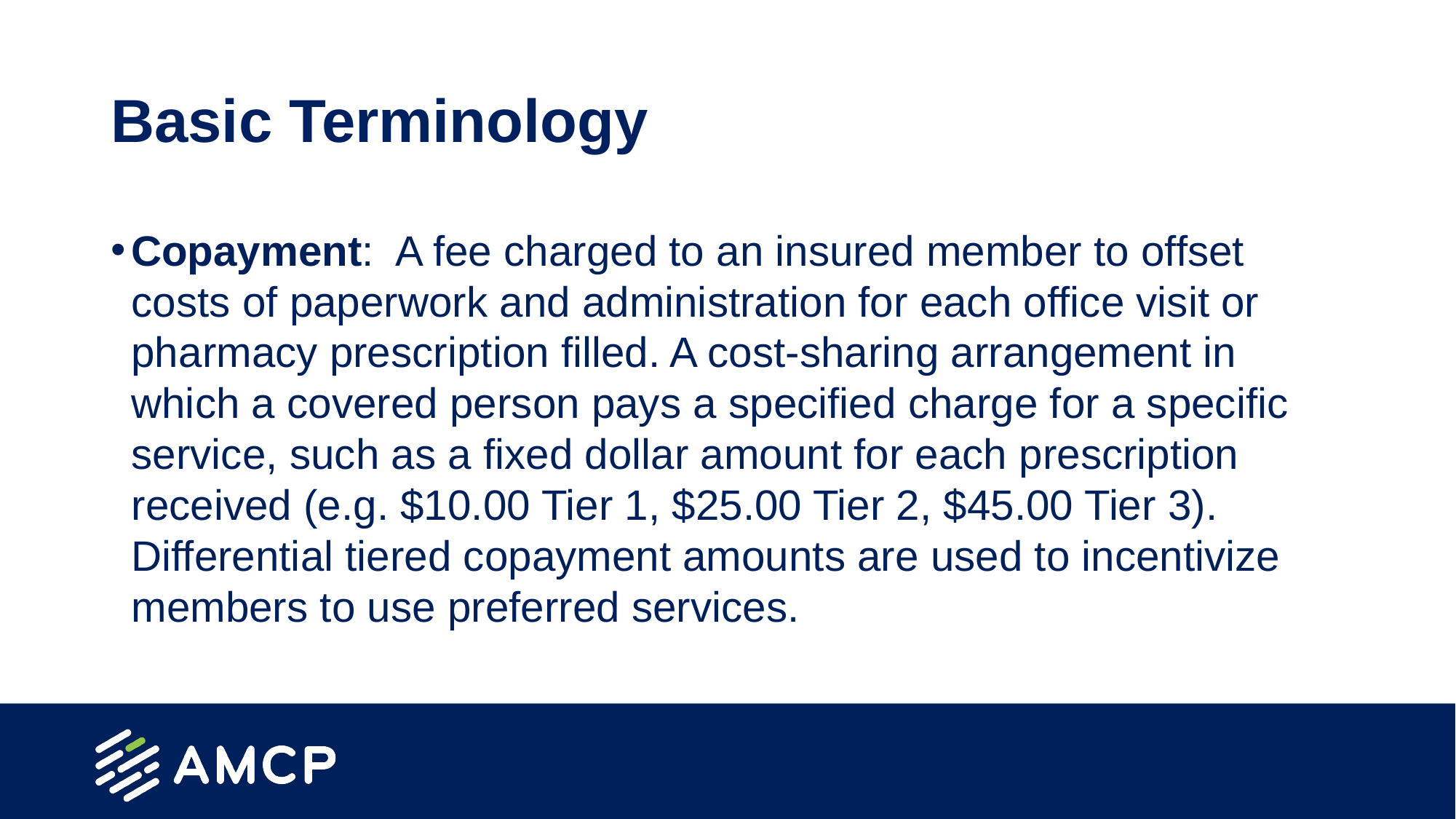

# Basic Terminology
Copayment:  A fee charged to an insured member to offset costs of paperwork and administration for each office visit or pharmacy prescription filled. A cost-sharing arrangement in which a covered person pays a specified charge for a specific service, such as a fixed dollar amount for each prescription received (e.g. $10.00 Tier 1, $25.00 Tier 2, $45.00 Tier 3). Differential tiered copayment amounts are used to incentivize members to use preferred services.